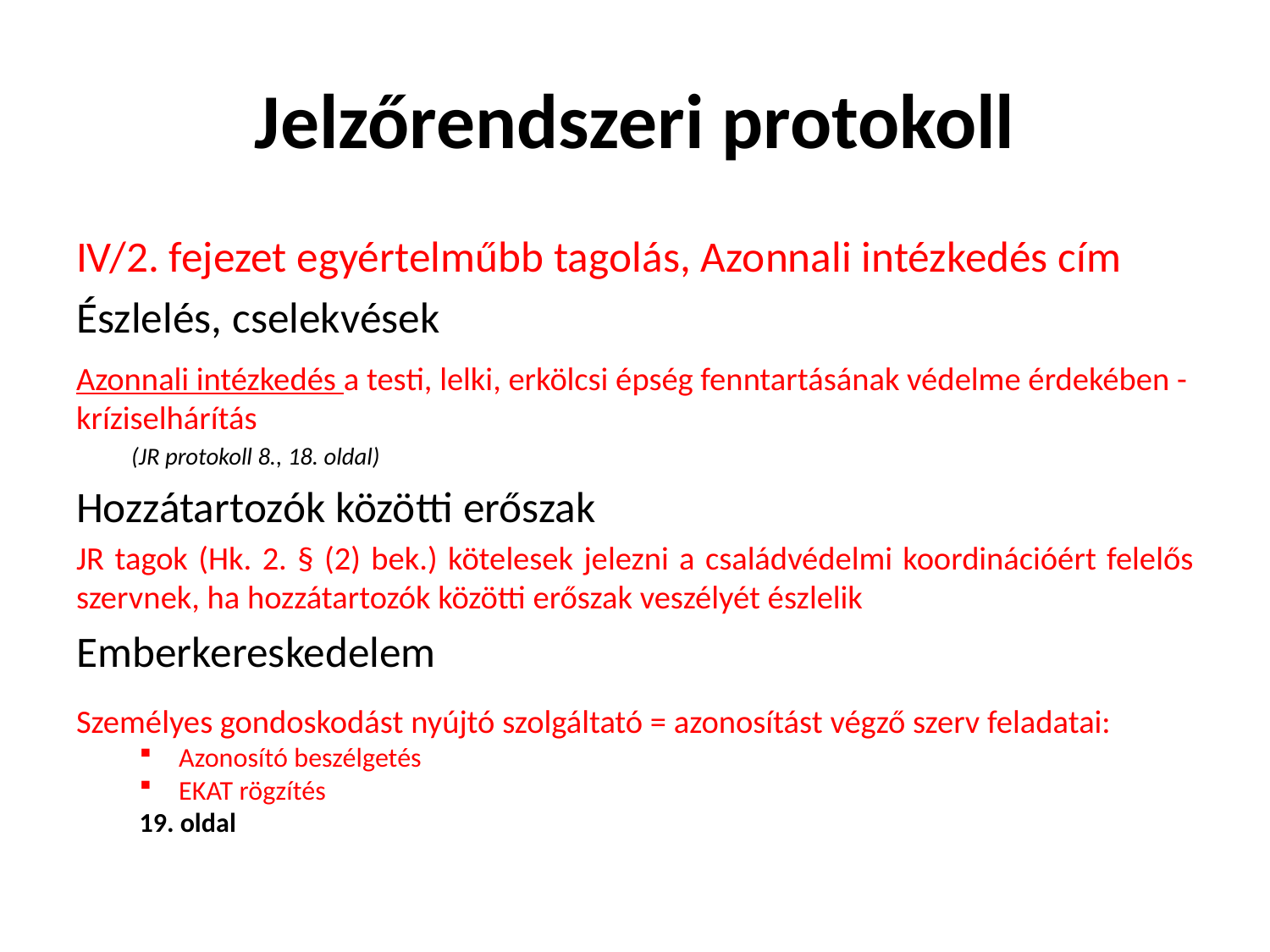

# Jelzőrendszeri protokoll
IV/2. fejezet egyértelműbb tagolás, Azonnali intézkedés cím
Észlelés, cselekvések
Azonnali intézkedés a testi, lelki, erkölcsi épség fenntartásának védelme érdekében - kríziselhárítás
(JR protokoll 8., 18. oldal)
Hozzátartozók közötti erőszak
JR tagok (Hk. 2. § (2) bek.) kötelesek jelezni a családvédelmi koordinációért felelős szervnek, ha hozzátartozók közötti erőszak veszélyét észlelik
Emberkereskedelem
Személyes gondoskodást nyújtó szolgáltató = azonosítást végző szerv feladatai:
Azonosító beszélgetés
EKAT rögzítés
19. oldal